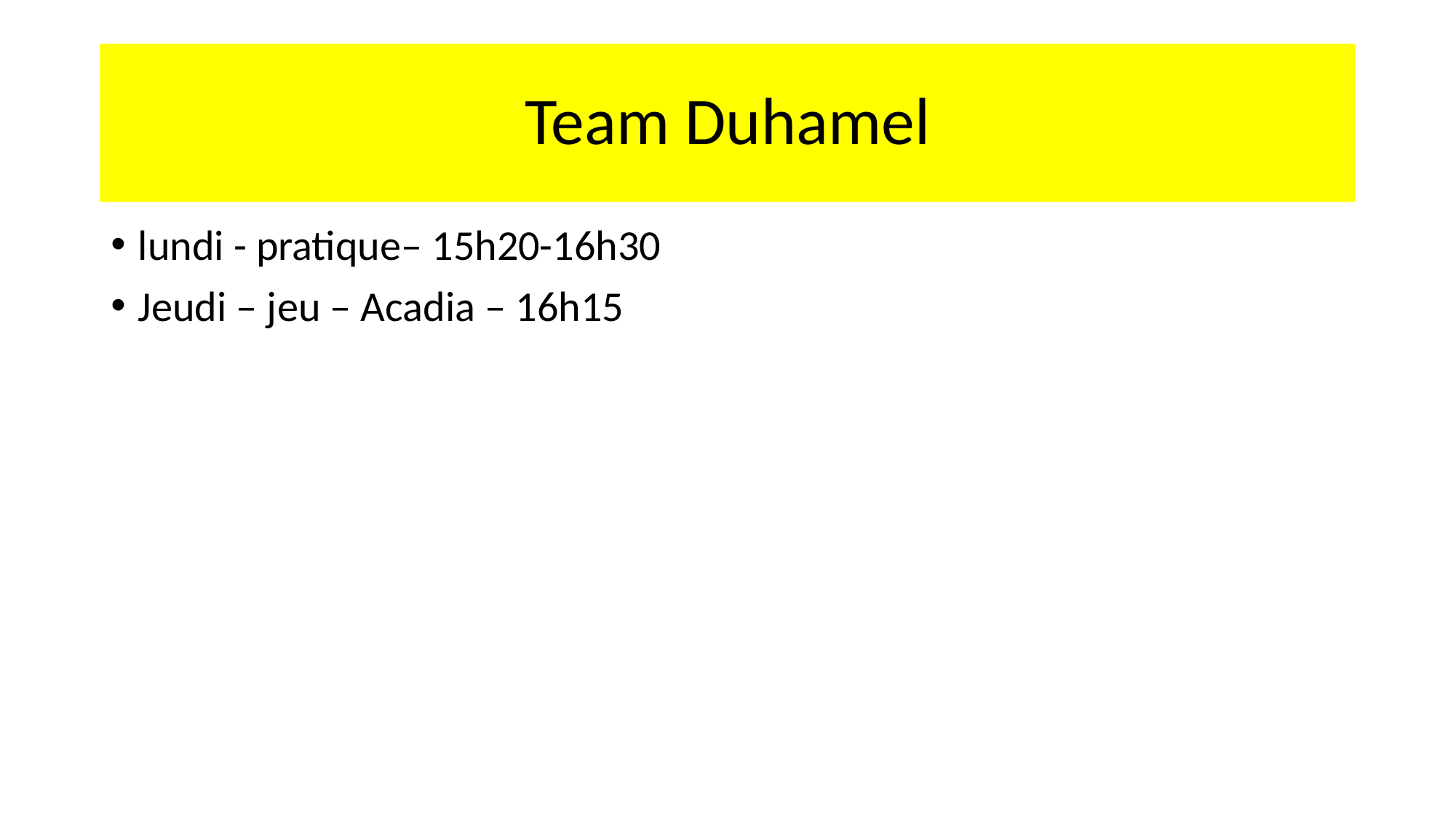

# Team Duhamel
lundi - pratique– 15h20-16h30
Jeudi – jeu – Acadia – 16h15